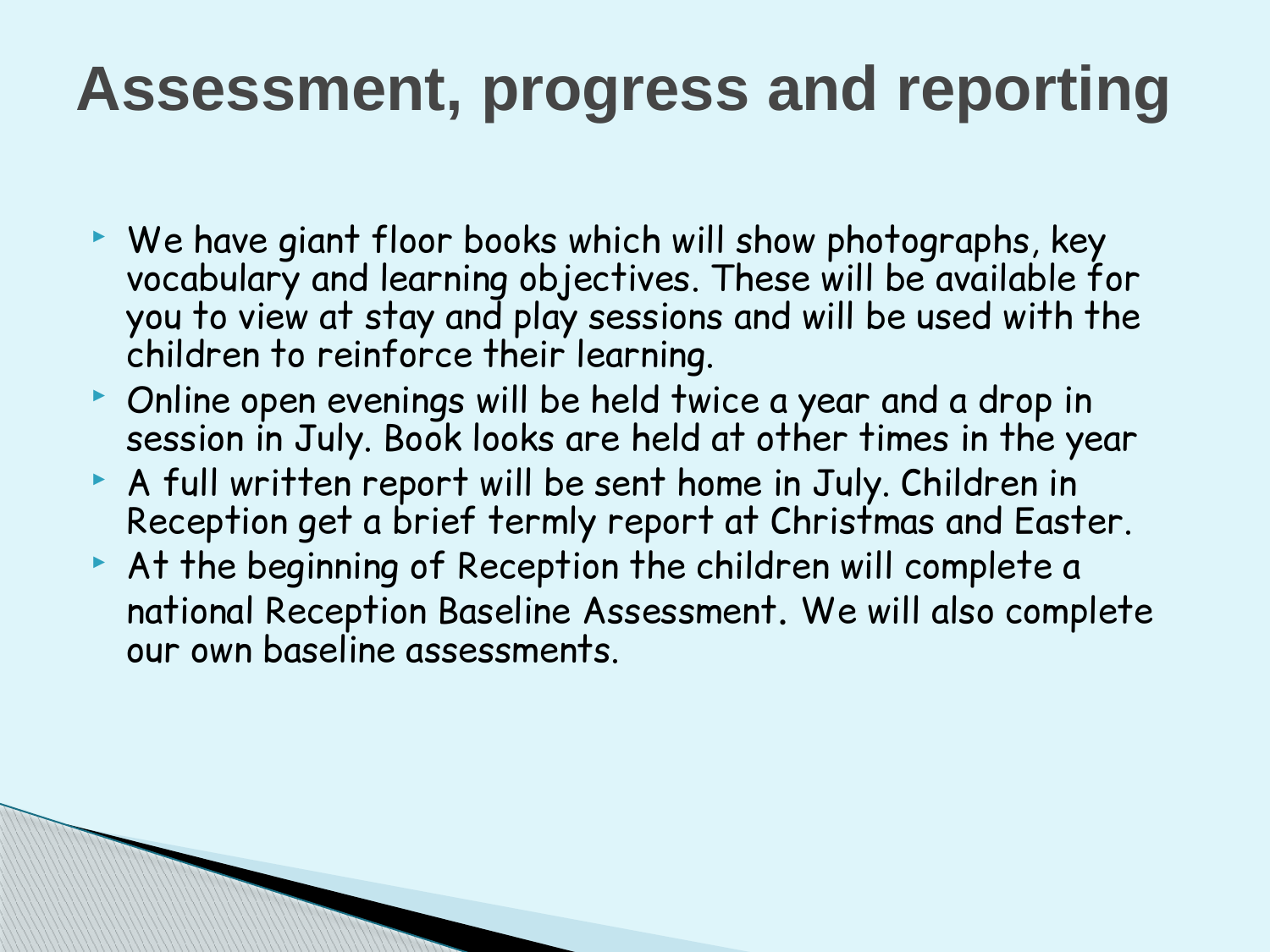

# Assessment, progress and reporting
We have giant floor books which will show photographs, key vocabulary and learning objectives. These will be available for you to view at stay and play sessions and will be used with the children to reinforce their learning.
Online open evenings will be held twice a year and a drop in session in July. Book looks are held at other times in the year
A full written report will be sent home in July. Children in Reception get a brief termly report at Christmas and Easter.
At the beginning of Reception the children will complete a national Reception Baseline Assessment. We will also complete our own baseline assessments.